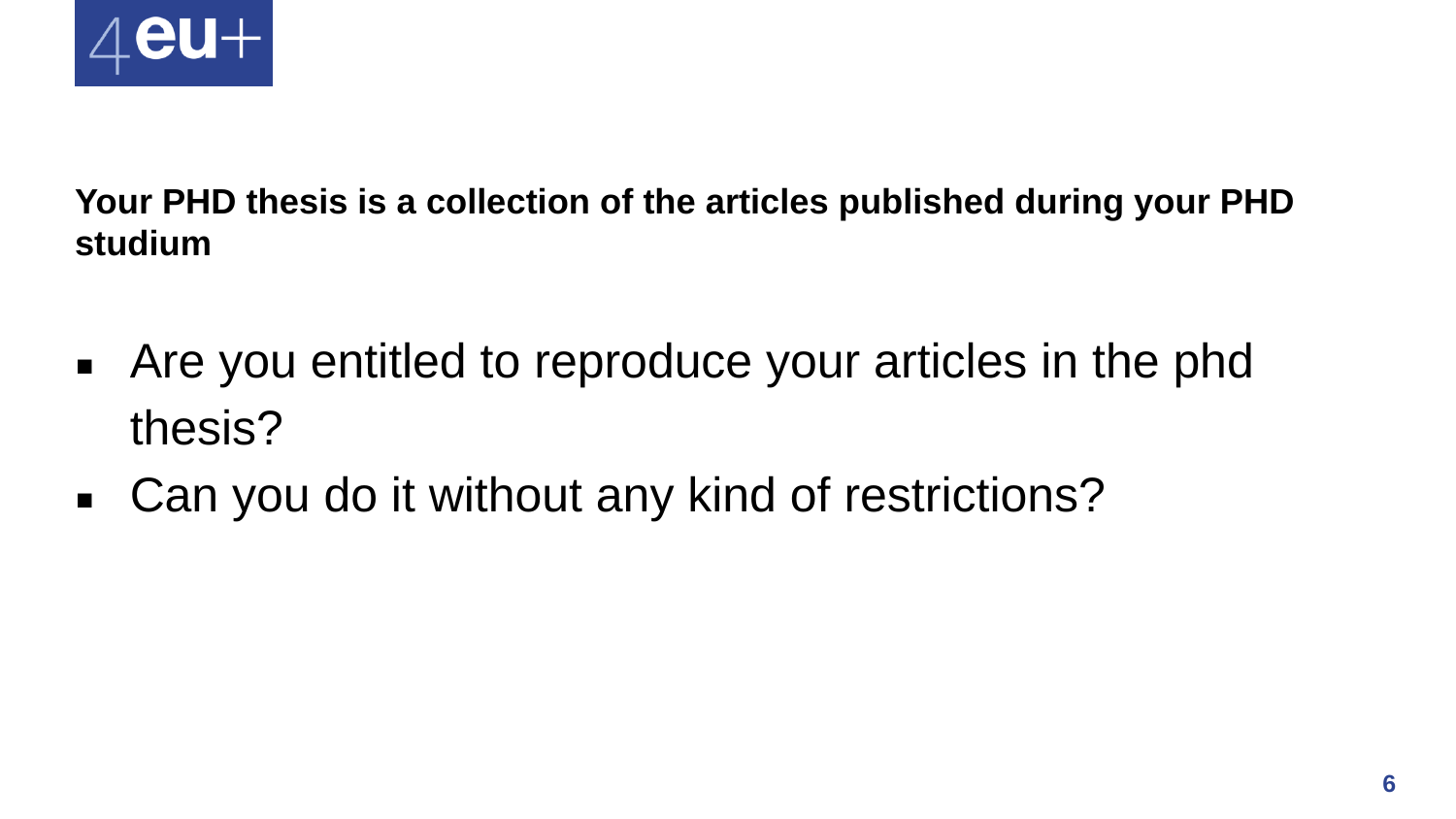

# Your PHD thesis is a collection of the articles published during your PHD studium
Are you entitled to reproduce your articles in the phd thesis?
Can you do it without any kind of restrictions?
6